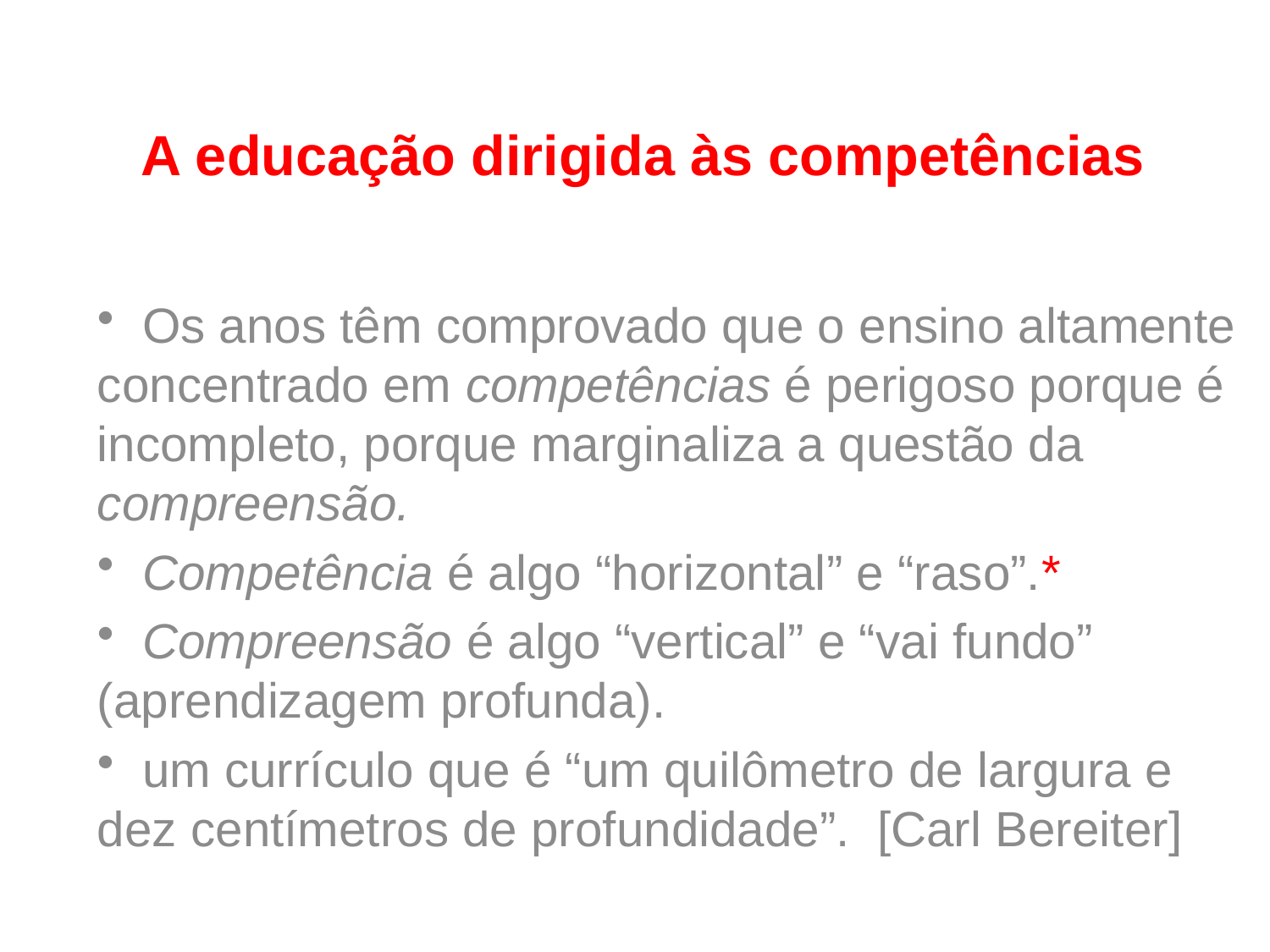

# A educação dirigida às competências
  Os anos têm comprovado que o ensino altamente concentrado em competências é perigoso porque é  incompleto, porque marginaliza a questão da compreensão.
  Competência é algo “horizontal” e “raso”.*
  Compreensão é algo “vertical” e “vai fundo” (aprendizagem profunda).
  um currículo que é “um quilômetro de largura e dez centímetros de profundidade”.  [Carl Bereiter]